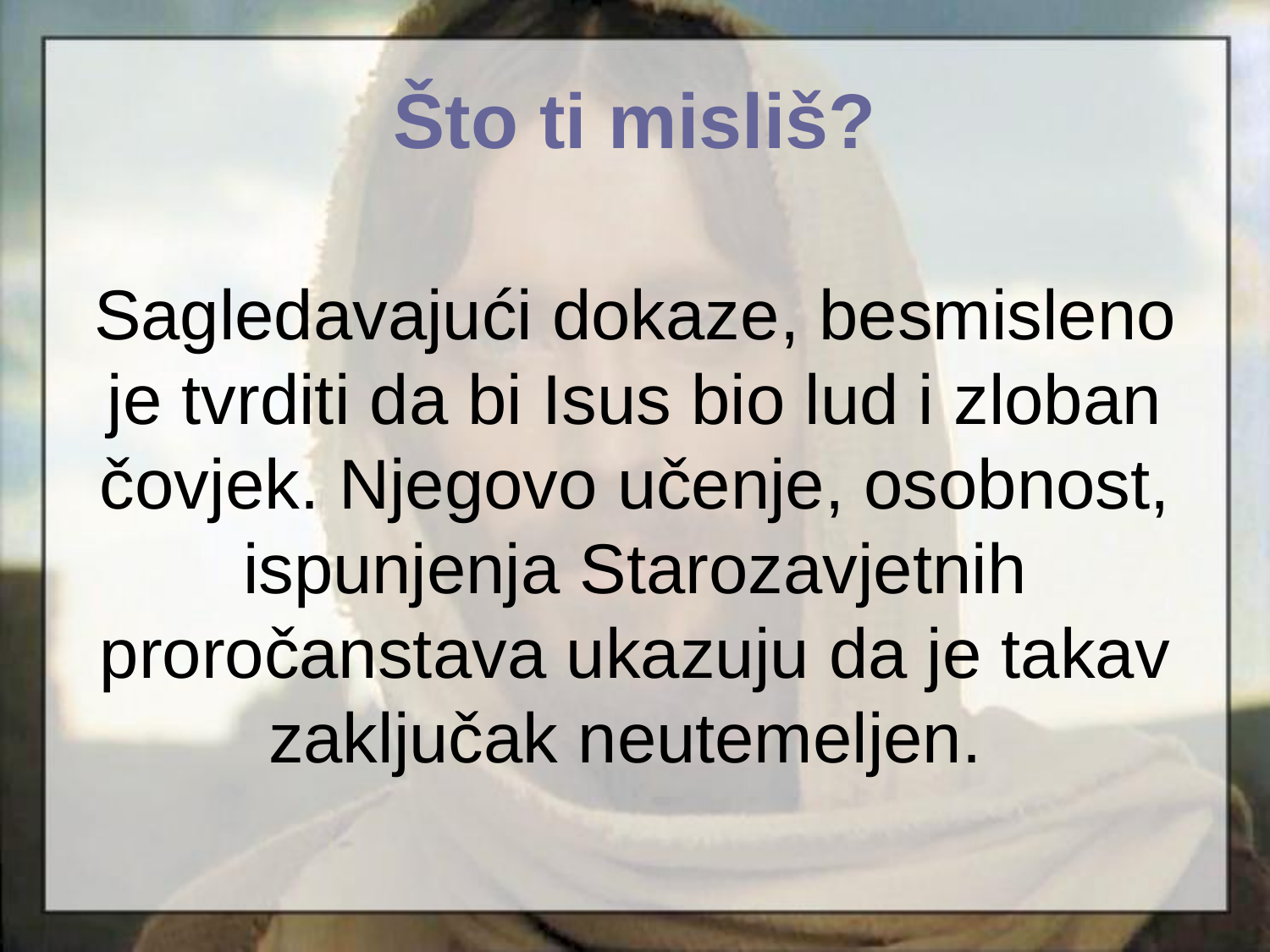

Što ti misliš?
# Sagledavajući dokaze, besmisleno je tvrditi da bi Isus bio lud i zloban čovjek. Njegovo učenje, osobnost, ispunjenja Starozavjetnih proročanstava ukazuju da je takav zaključak neutemeljen.